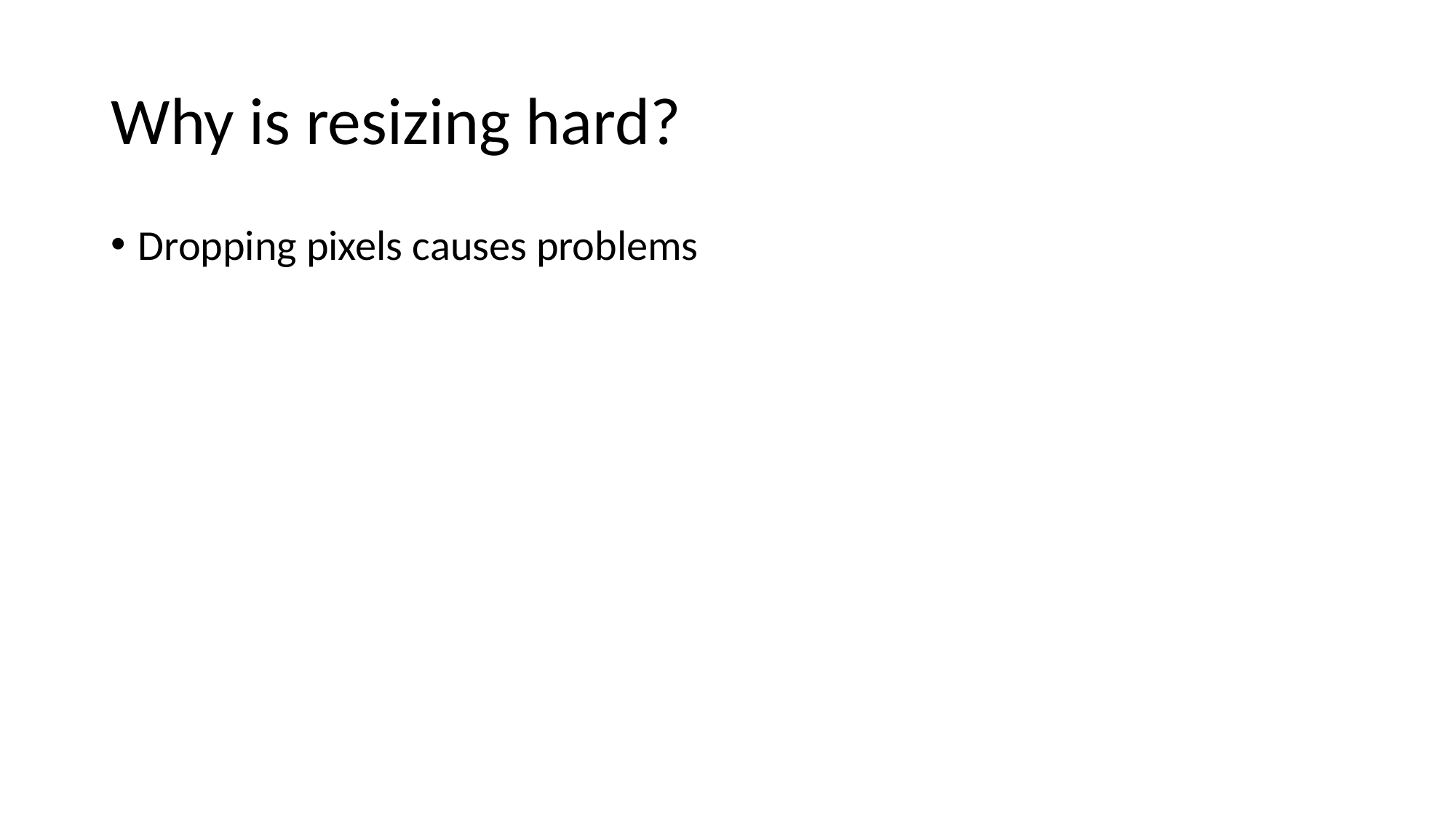

# Why is resizing hard?
Dropping pixels causes problems